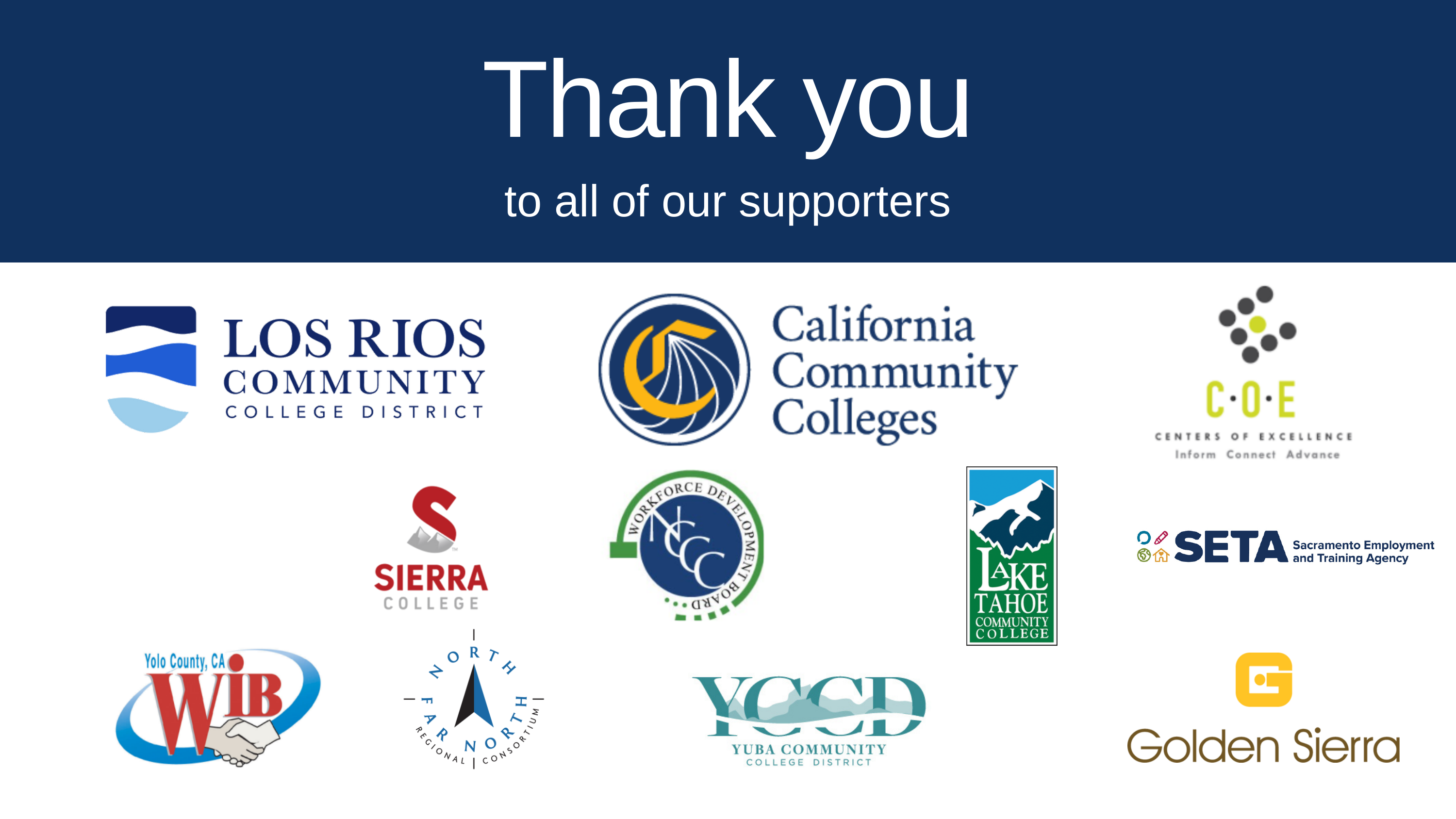

Thank you
to all of our supporters